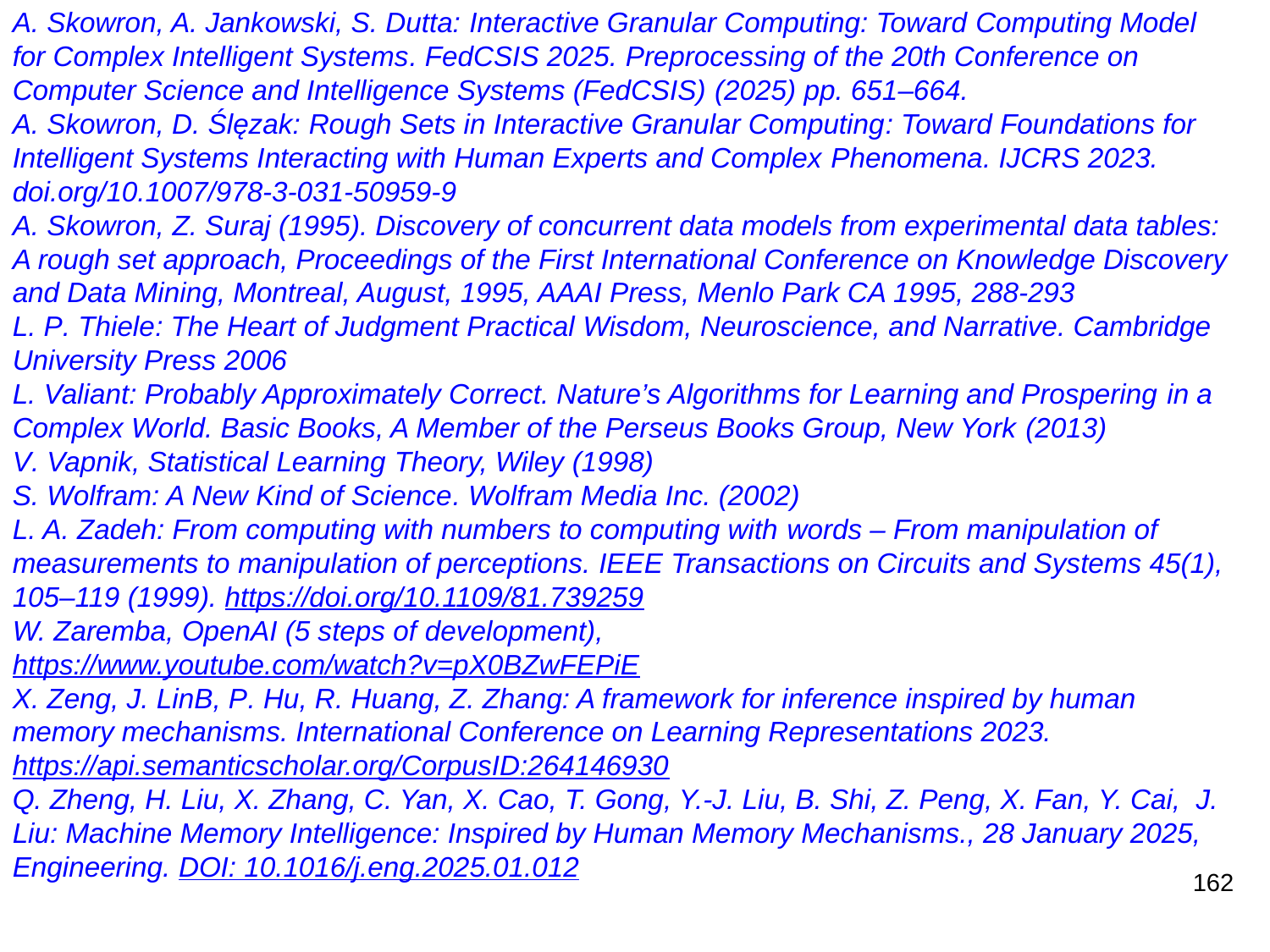

A. Skowron, A. Jankowski, S. Dutta: Interactive Granular Computing: Toward Computing Model for Complex Intelligent Systems. FedCSIS 2025. Preprocessing of the 20th Conference on Computer Science and Intelligence Systems (FedCSIS) (2025) pp. 651–664.
A. Skowron, D. Ślęzak: Rough Sets in Interactive Granular Computing: Toward Foundations for Intelligent Systems Interacting with Human Experts and Complex Phenomena. IJCRS 2023. doi.org/10.1007/978-3-031-50959-9
A. Skowron, Z. Suraj (1995). Discovery of concurrent data models from experimental data tables: A rough set approach, Proceedings of the First International Conference on Knowledge Discovery and Data Mining, Montreal, August, 1995, AAAI Press, Menlo Park CA 1995, 288-293
L. P. Thiele: The Heart of Judgment Practical Wisdom, Neuroscience, and Narrative. Cambridge University Press 2006
L. Valiant: Probably Approximately Correct. Nature’s Algorithms for Learning and Prospering in a Complex World. Basic Books, A Member of the Perseus Books Group, New York (2013)
V. Vapnik, Statistical Learning Theory, Wiley (1998)
S. Wolfram: A New Kind of Science. Wolfram Media Inc. (2002)
L. A. Zadeh: From computing with numbers to computing with words – From manipulation of measurements to manipulation of perceptions. IEEE Transactions on Circuits and Systems 45(1), 105–119 (1999). https://doi.org/10.1109/81.739259
W. Zaremba, OpenAI (5 steps of development), https://www.youtube.com/watch?v=pX0BZwFEPiE
X. Zeng, J. LinB, P. Hu, R. Huang, Z. Zhang: A framework for inference inspired by human memory mechanisms. International Conference on Learning Representations 2023. https://api.semanticscholar.org/CorpusID:264146930
Q. Zheng, H. Liu, X. Zhang, C. Yan, X. Cao, T. Gong, Y.-J. Liu, B. Shi, Z. Peng, X. Fan, Y. Cai,  J. Liu: Machine Memory Intelligence: Inspired by Human Memory Mechanisms., 28 January 2025, Engineering. DOI: 10.1016/j.eng.2025.01.012

162